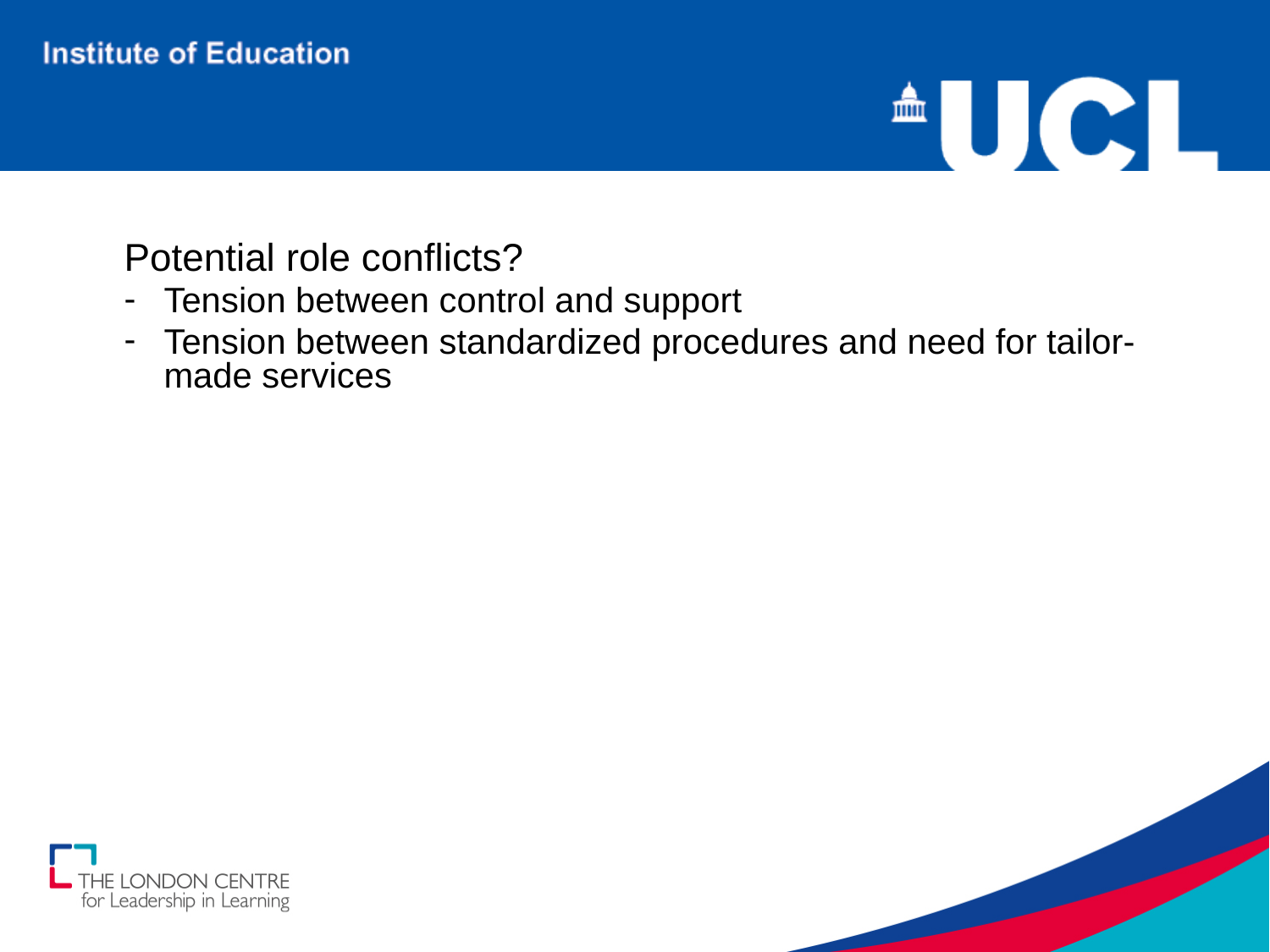

Potential role conflicts?
Tension between control and support
Tension between standardized procedures and need for tailor-made services